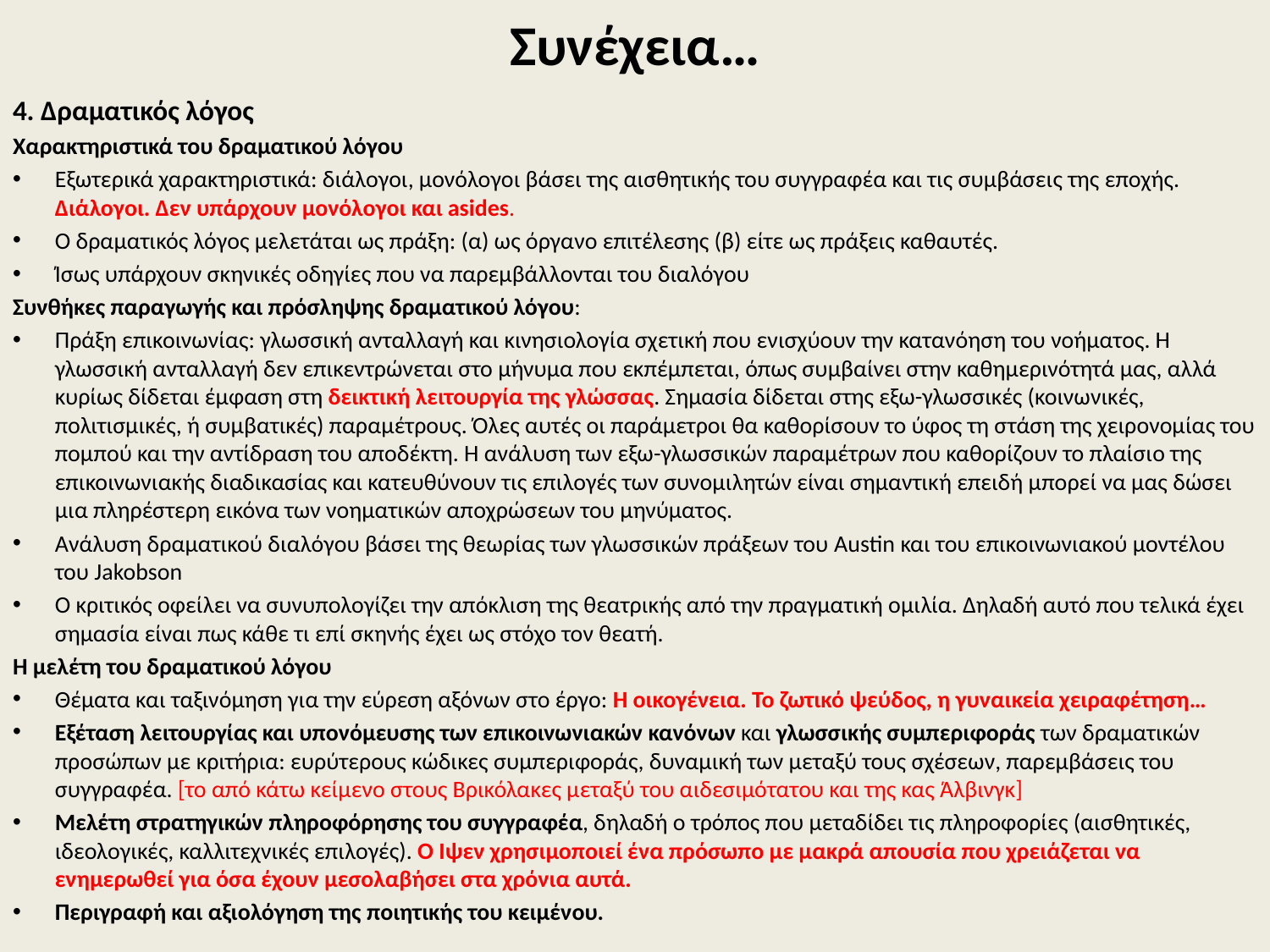

# Συνέχεια…
4. Δραματικός λόγος
Χαρακτηριστικά του δραματικού λόγου
Εξωτερικά χαρακτηριστικά: διάλογοι, μονόλογοι βάσει της αισθητικής του συγγραφέα και τις συμβάσεις της εποχής. Διάλογοι. Δεν υπάρχουν μονόλογοι και asides.
Ο δραματικός λόγος μελετάται ως πράξη: (α) ως όργανο επιτέλεσης (β) είτε ως πράξεις καθαυτές.
Ίσως υπάρχουν σκηνικές οδηγίες που να παρεμβάλλονται του διαλόγου
Συνθήκες παραγωγής και πρόσληψης δραματικού λόγου:
Πράξη επικοινωνίας: γλωσσική ανταλλαγή και κινησιολογία σχετική που ενισχύουν την κατανόηση του νοήματος. Η γλωσσική ανταλλαγή δεν επικεντρώνεται στο μήνυμα που εκπέμπεται, όπως συμβαίνει στην καθημερινότητά μας, αλλά κυρίως δίδεται έμφαση στη δεικτική λειτουργία της γλώσσας. Σημασία δίδεται στης εξω-γλωσσικές (κοινωνικές, πολιτισμικές, ή συμβατικές) παραμέτρους. Όλες αυτές οι παράμετροι θα καθορίσουν το ύφος τη στάση της χειρονομίας του πομπού και την αντίδραση του αποδέκτη. Η ανάλυση των εξω-γλωσσικών παραμέτρων που καθορίζουν το πλαίσιο της επικοινωνιακής διαδικασίας και κατευθύνουν τις επιλογές των συνομιλητών είναι σημαντική επειδή μπορεί να μας δώσει μια πληρέστερη εικόνα των νοηματικών αποχρώσεων του μηνύματος.
Ανάλυση δραματικού διαλόγου βάσει της θεωρίας των γλωσσικών πράξεων του Austin και του επικοινωνιακού μοντέλου του Jakobson
Ο κριτικός οφείλει να συνυπολογίζει την απόκλιση της θεατρικής από την πραγματική ομιλία. Δηλαδή αυτό που τελικά έχει σημασία είναι πως κάθε τι επί σκηνής έχει ως στόχο τον θεατή.
Η μελέτη του δραματικού λόγου
Θέματα και ταξινόμηση για την εύρεση αξόνων στο έργο: Η οικογένεια. Το ζωτικό ψεύδος, η γυναικεία χειραφέτηση…
Εξέταση λειτουργίας και υπονόμευσης των επικοινωνιακών κανόνων και γλωσσικής συμπεριφοράς των δραματικών προσώπων με κριτήρια: ευρύτερους κώδικες συμπεριφοράς, δυναμική των μεταξύ τους σχέσεων, παρεμβάσεις του συγγραφέα. [το από κάτω κείμενο στους Βρικόλακες μεταξύ του αιδεσιμότατου και της κας Άλβινγκ]
Μελέτη στρατηγικών πληροφόρησης του συγγραφέα, δηλαδή ο τρόπος που μεταδίδει τις πληροφορίες (αισθητικές, ιδεολογικές, καλλιτεχνικές επιλογές). Ο Ίψεν χρησιμοποιεί ένα πρόσωπο με μακρά απουσία που χρειάζεται να ενημερωθεί για όσα έχουν μεσολαβήσει στα χρόνια αυτά.
Περιγραφή και αξιολόγηση της ποιητικής του κειμένου.